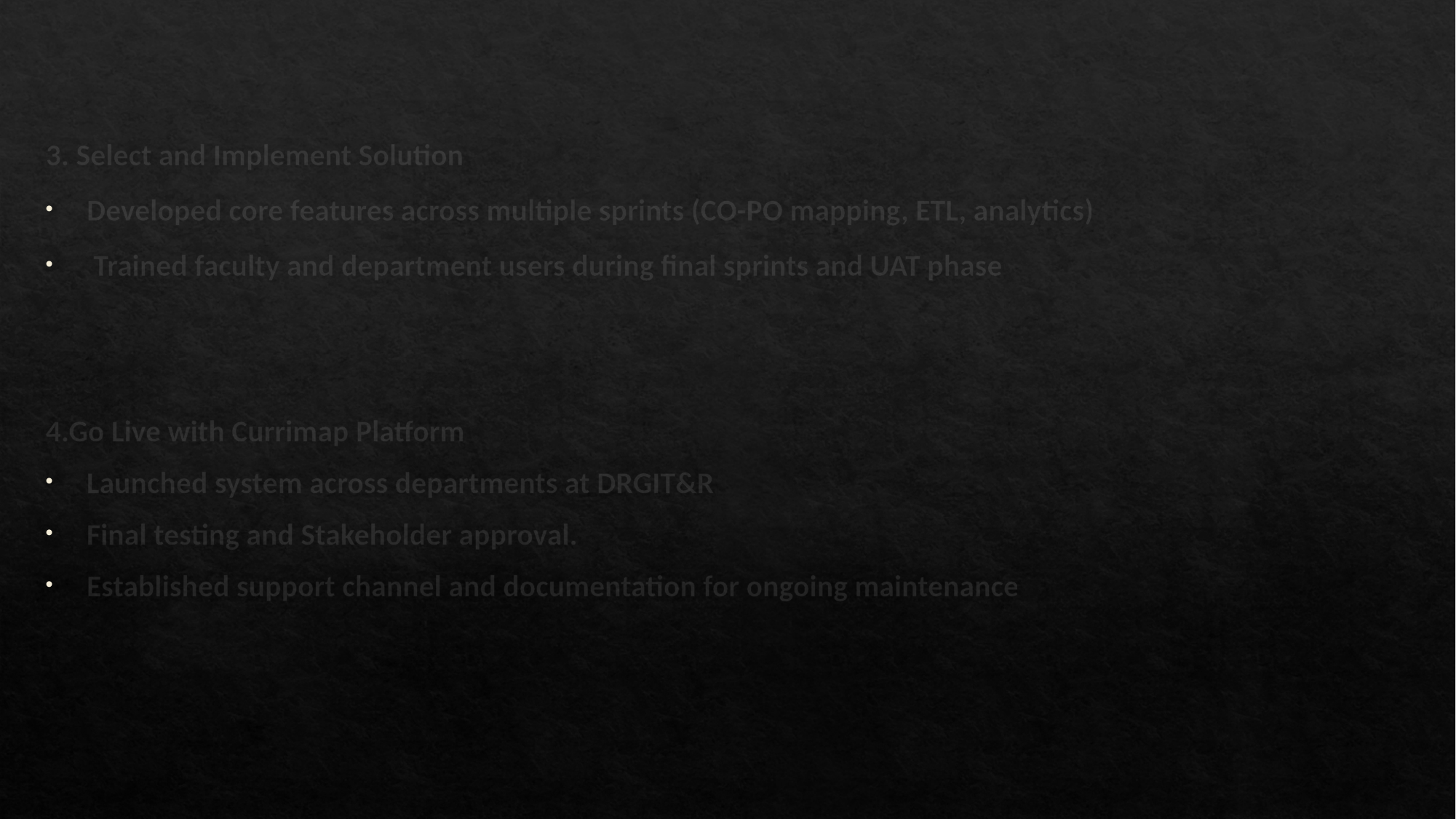

3. Select and Implement Solution
Developed core features across multiple sprints (CO-PO mapping, ETL, analytics)
 Trained faculty and department users during final sprints and UAT phase

4.Go Live with Currimap Platform
Launched system across departments at DRGIT&R
Final testing and Stakeholder approval.
Established support channel and documentation for ongoing maintenance